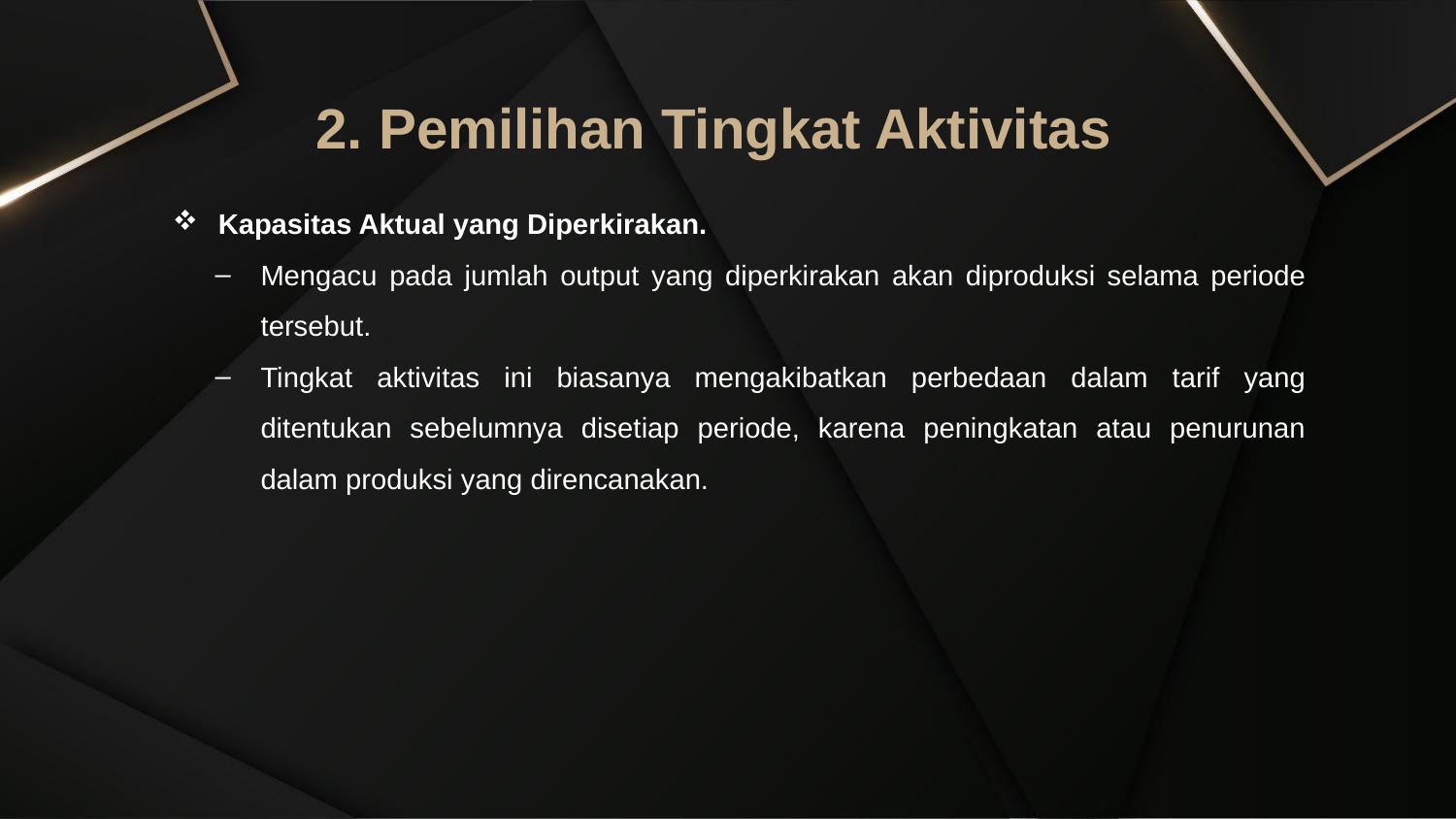

2. Pemilihan Tingkat Aktivitas
Kapasitas Aktual yang Diperkirakan.
Mengacu pada jumlah output yang diperkirakan akan diproduksi selama periode tersebut.
Tingkat aktivitas ini biasanya mengakibatkan perbedaan dalam tarif yang ditentukan sebelumnya disetiap periode, karena peningkatan atau penurunan dalam produksi yang direncanakan.